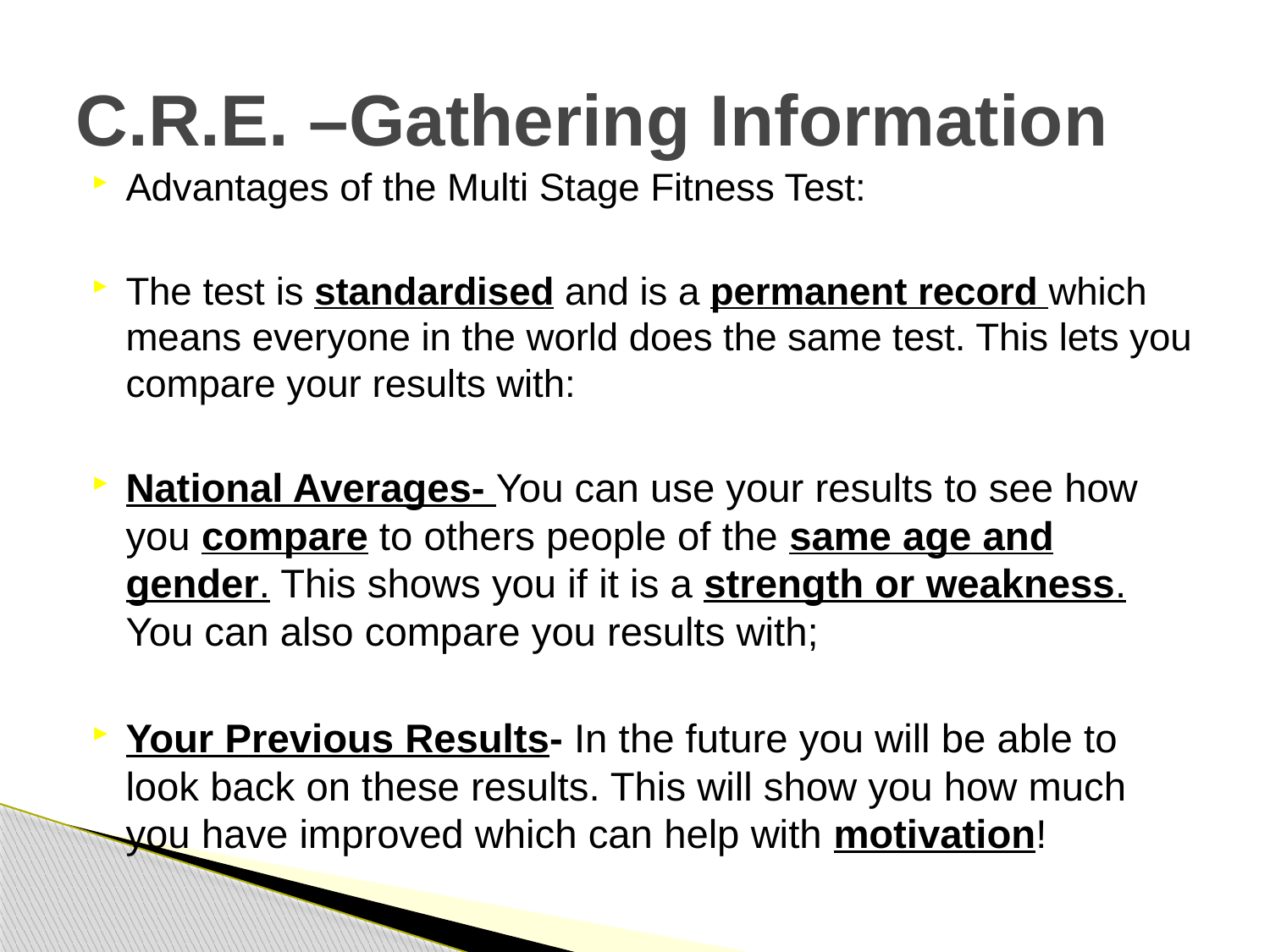

# C.R.E. –Gathering Information
Advantages of the Multi Stage Fitness Test:

The test is standardised and is a permanent record which means everyone in the world does the same test. This lets you compare your results with:

National Averages- You can use your results to see how you compare to others people of the same age and gender. This shows you if it is a strength or weakness. You can also compare you results with;

Your Previous Results- In the future you will be able to look back on these results. This will show you how much you have improved which can help with motivation!